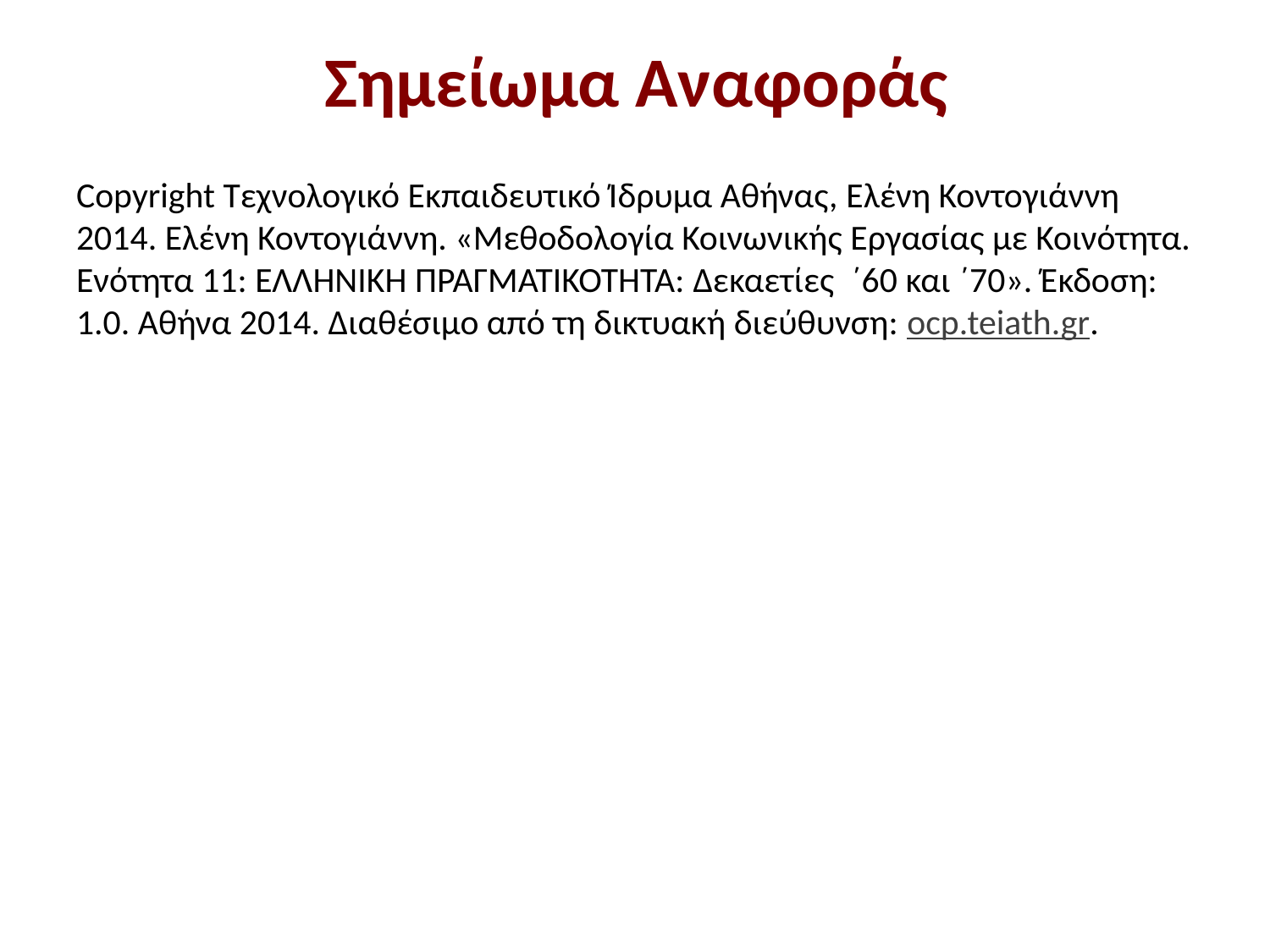

# Σημείωμα Αναφοράς
Copyright Τεχνολογικό Εκπαιδευτικό Ίδρυμα Αθήνας, Ελένη Κοντογιάννη 2014. Ελένη Κοντογιάννη. «Μεθοδολογία Κοινωνικής Εργασίας με Κοινότητα. Ενότητα 11: ΕΛΛΗΝΙΚΗ ΠΡΑΓΜΑΤΙΚΟΤΗΤΑ: Δεκαετίες  ΄60 και ΄70». Έκδοση: 1.0. Αθήνα 2014. Διαθέσιμο από τη δικτυακή διεύθυνση: ocp.teiath.gr.